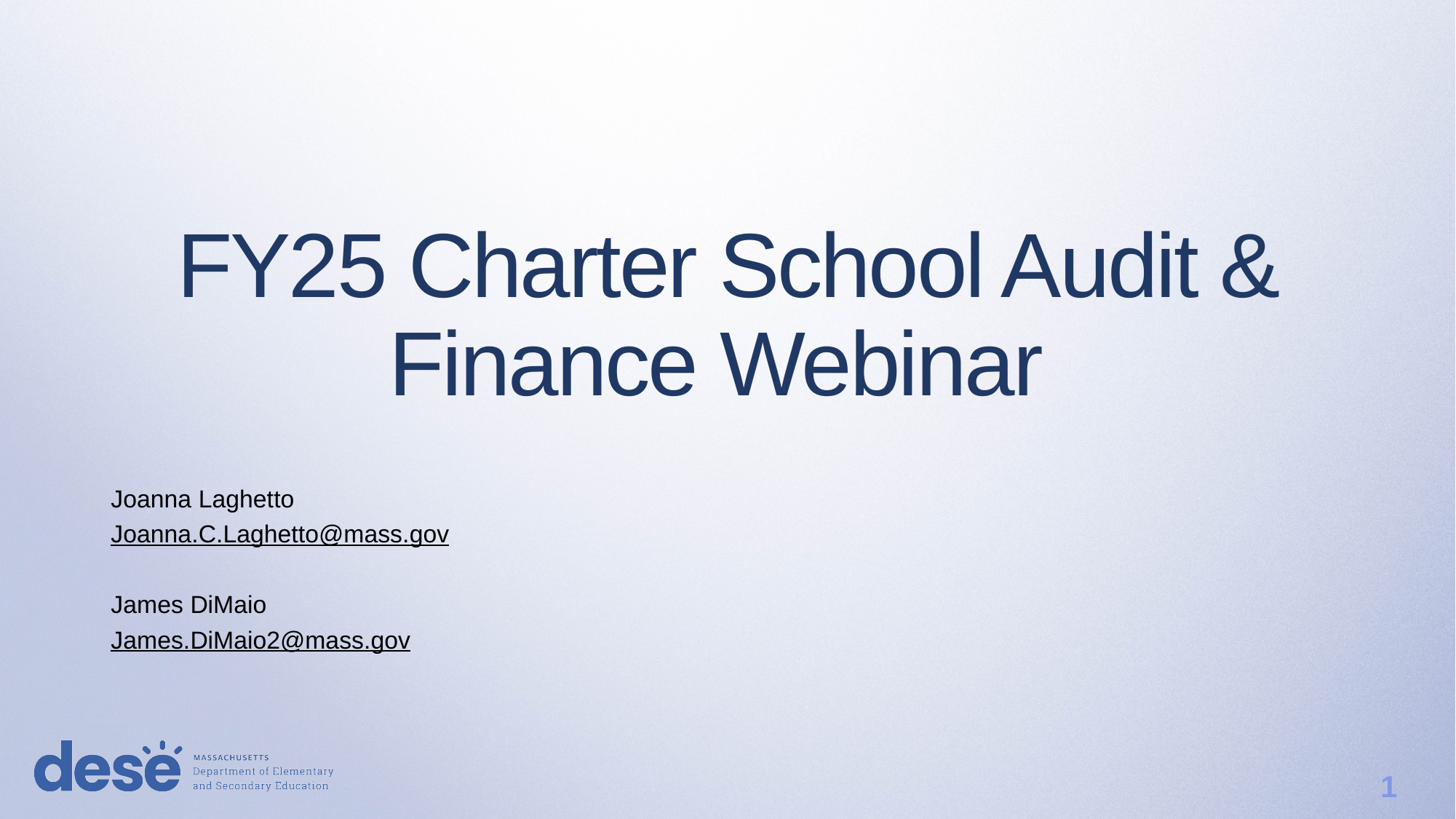

# FY25 Charter School Audit & Finance Webinar
Joanna Laghetto
Joanna.C.Laghetto@mass.gov

James DiMaio
James.DiMaio2@mass.gov